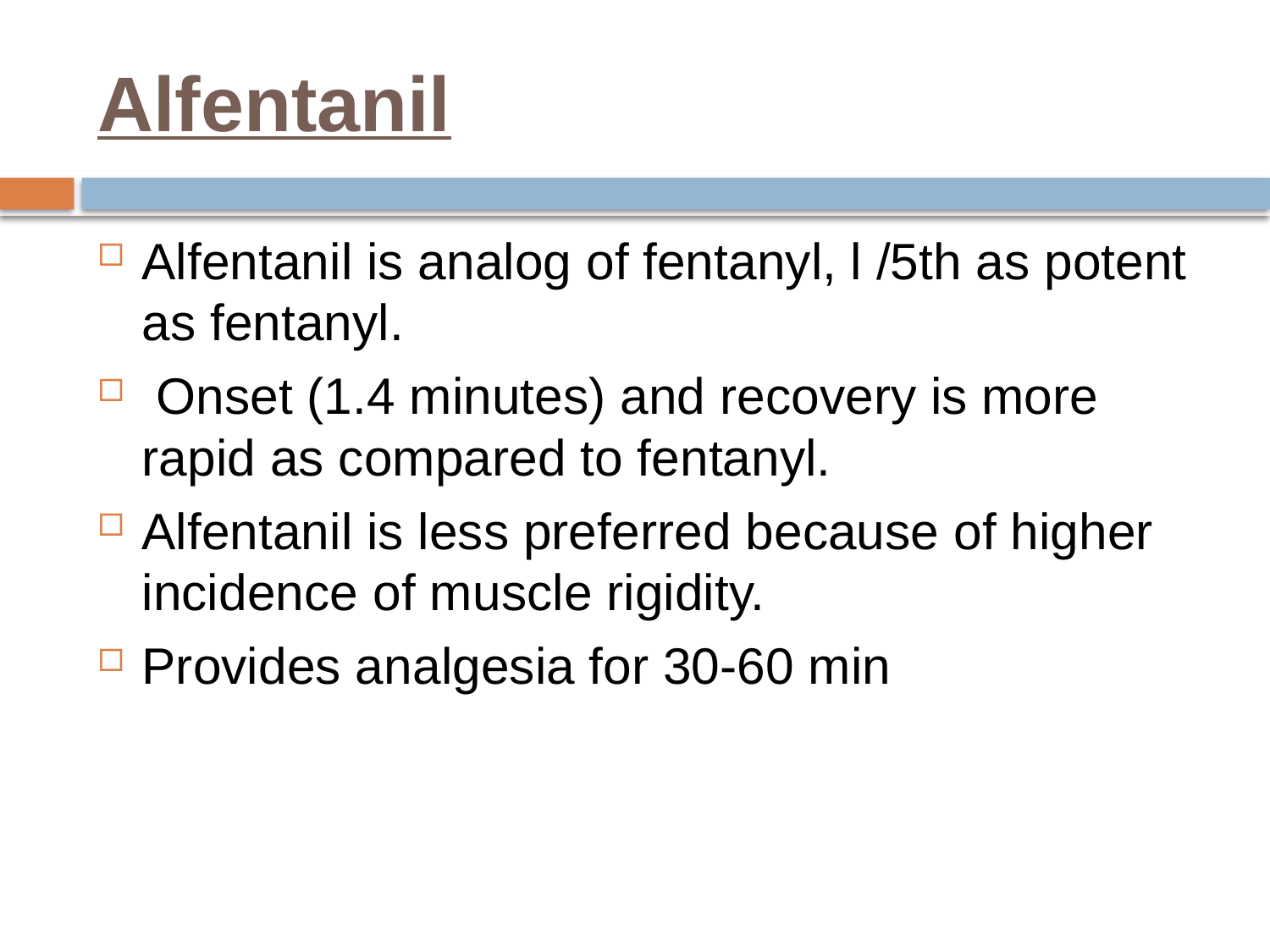

# Alfentanil
Alfentanil is analog of fentanyl, l /5th as potent as fentanyl.
 Onset (1.4 minutes) and recovery is more rapid as compared to fentanyl.
Alfentanil is less preferred because of higher incidence of muscle rigidity.
Provides analgesia for 30-60 min